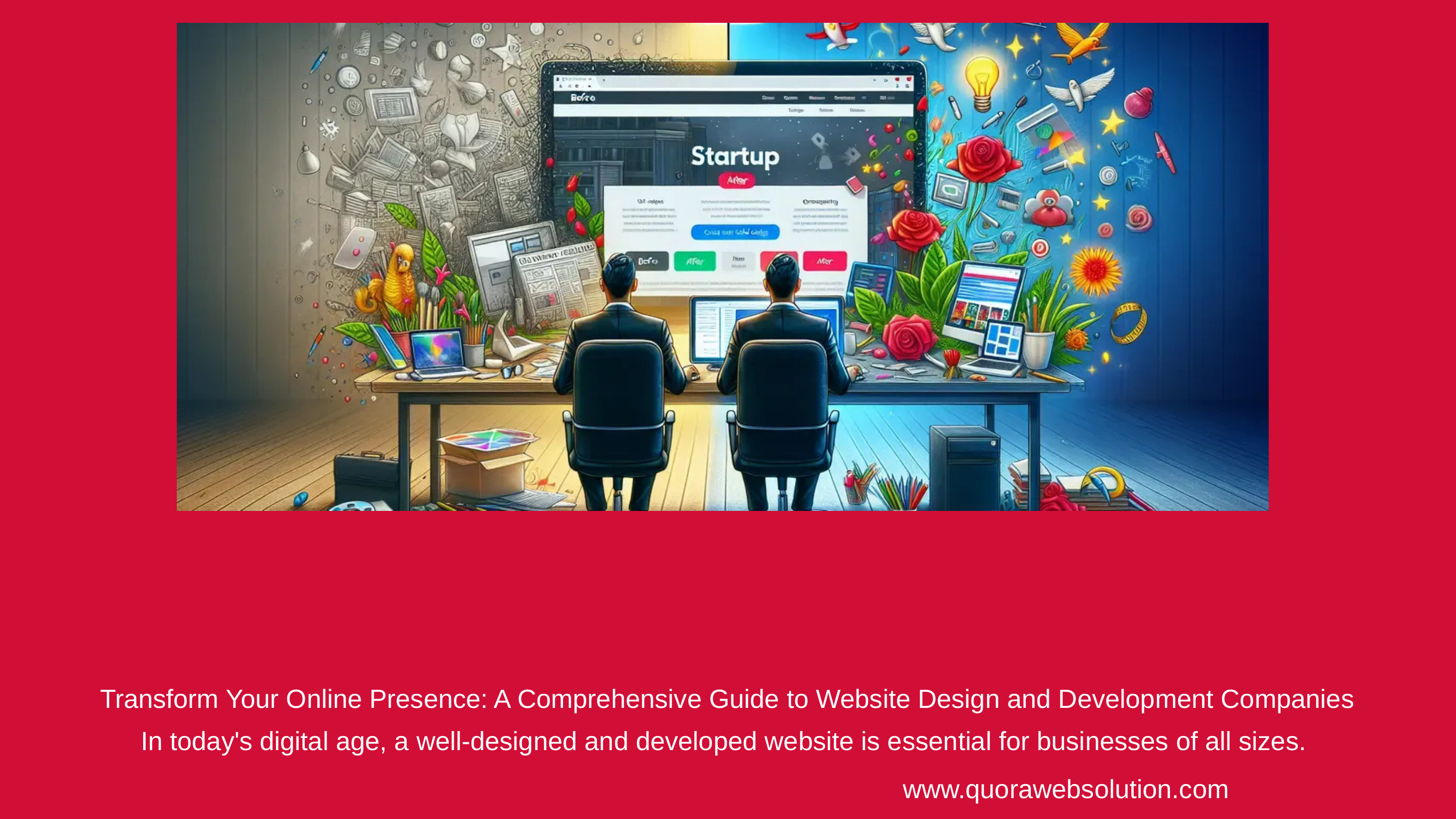

Transform Your Online Presence: A Comprehensive Guide to Website Design and Development Companies
In today's digital age, a well-designed and developed website is essential for businesses of all sizes.
www.quorawebsolution.com